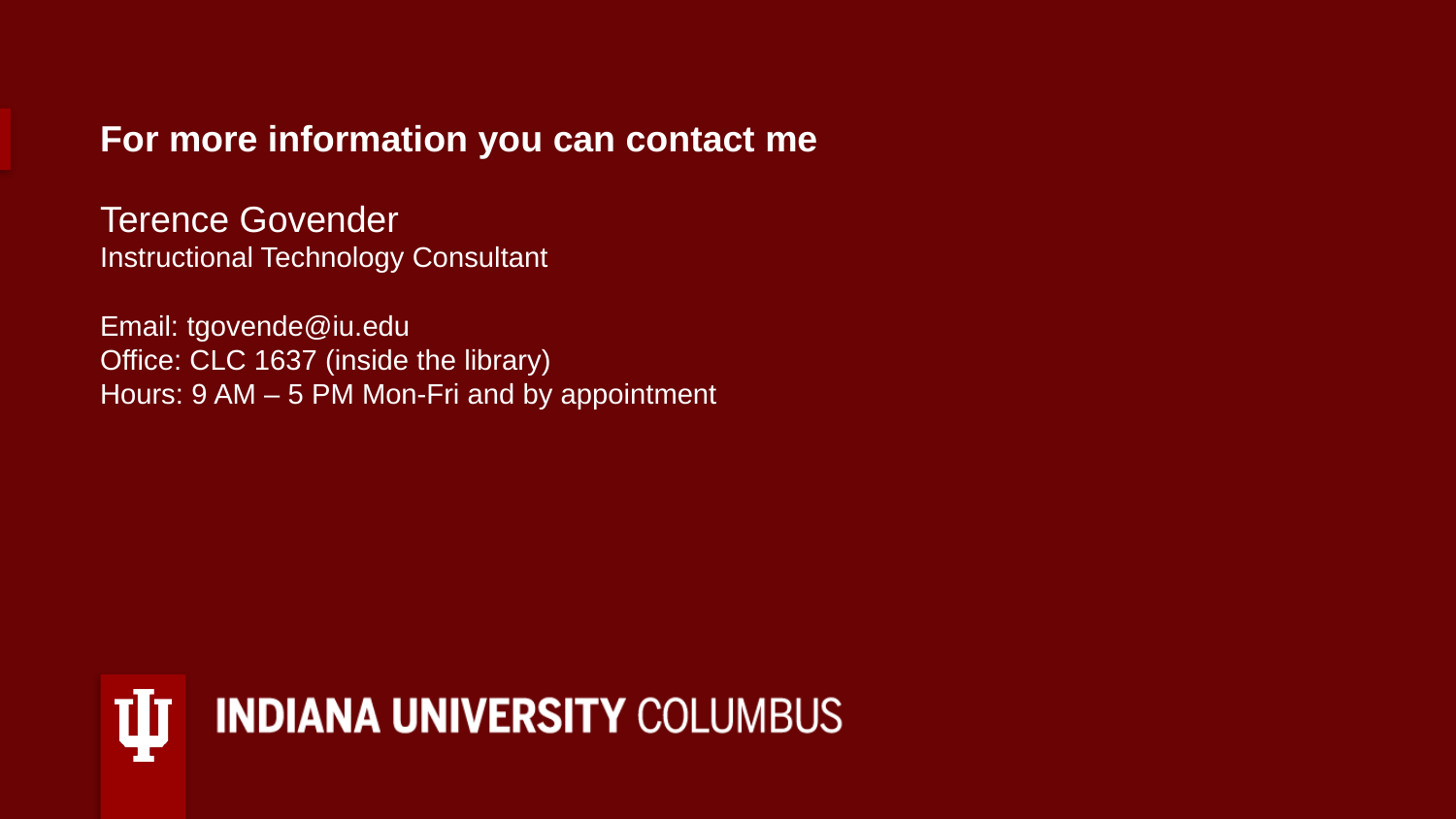

For more information you can contact me
Terence Govender
Instructional Technology Consultant
Email: tgovende@iu.edu
Office: CLC 1637 (inside the library)
Hours: 9 AM – 5 PM Mon-Fri and by appointment